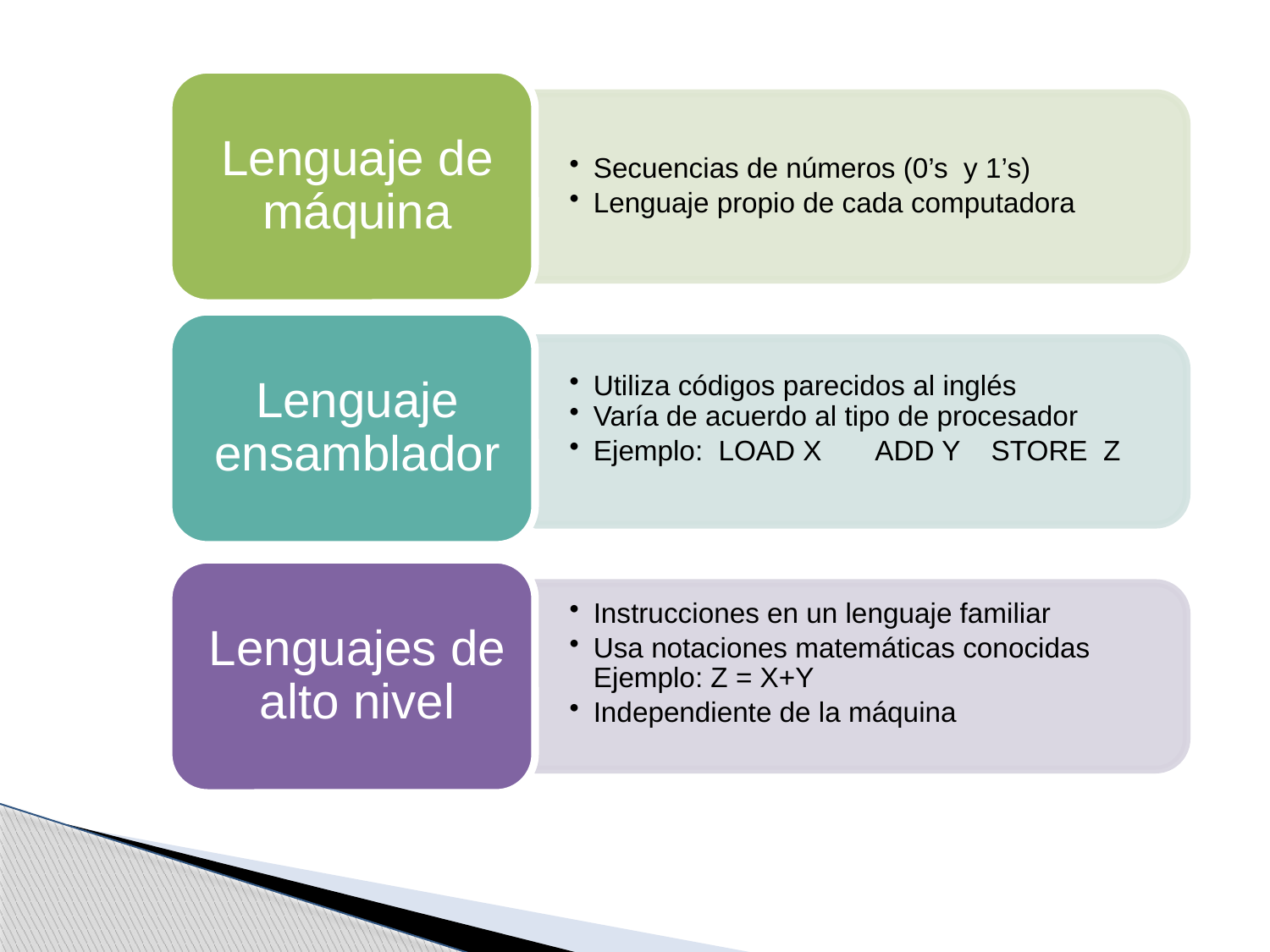

Secuencias de números (0’s  y 1’s)
Lenguaje propio de cada computadora
Lenguaje de máquina
Utiliza códigos parecidos al inglés
Varía de acuerdo al tipo de procesador
Ejemplo:  LOAD X       ADD Y    STORE  Z

Lenguaje ensamblador
Instrucciones en un lenguaje familiar
Usa notaciones matemáticas conocidas Ejemplo: Z = X+Y
Independiente de la máquina

Lenguajes de alto nivel